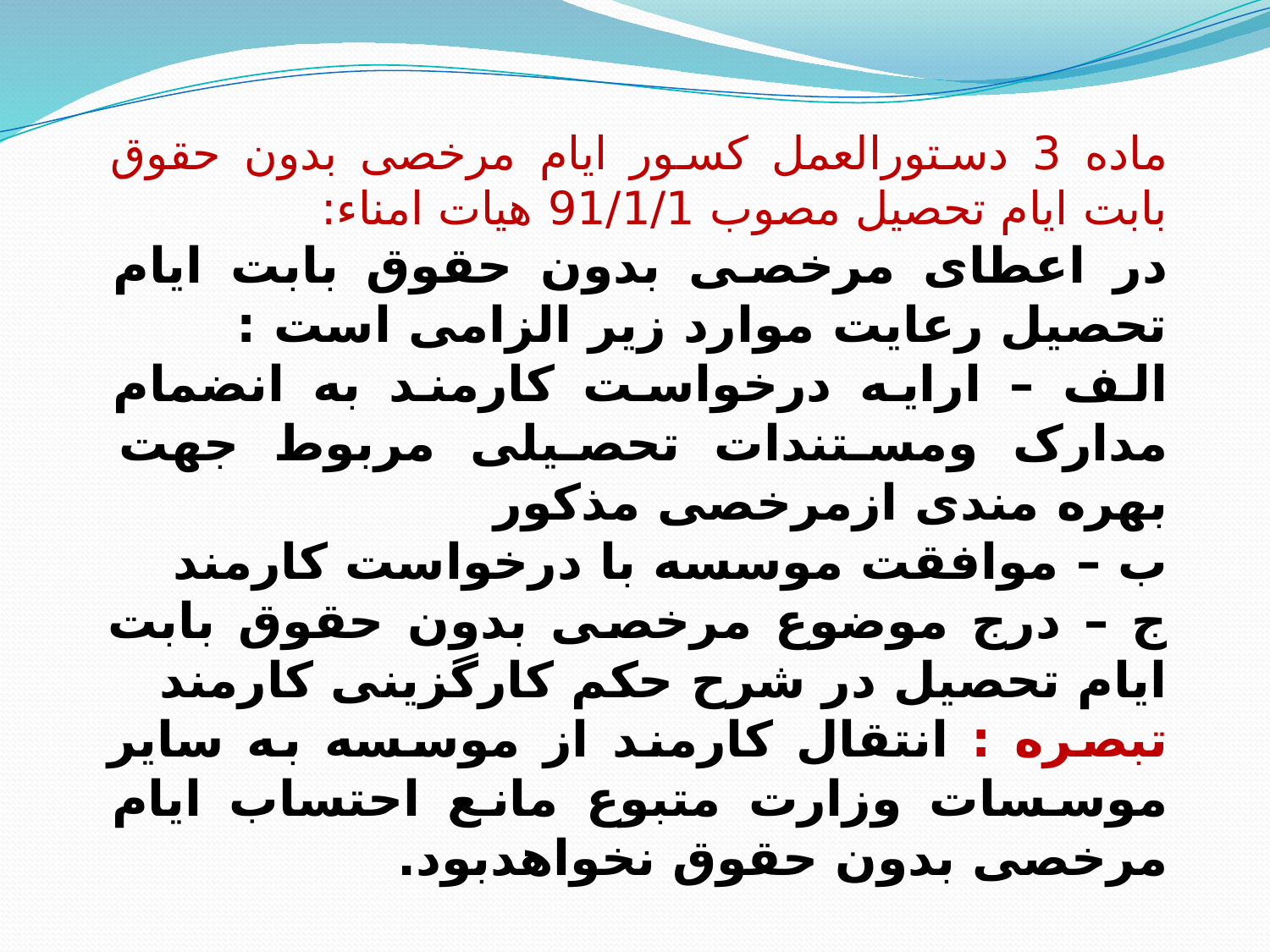

ماده 3 دستورالعمل کسور ایام مرخصی بدون حقوق بابت ایام تحصیل مصوب 91/1/1 هیات امناء:
در اعطای مرخصی بدون حقوق بابت ایام تحصیل رعایت موارد زیر الزامی است :
الف – ارایه درخواست کارمند به انضمام مدارک ومستندات تحصیلی مربوط جهت بهره مندی ازمرخصی مذکور
ب – موافقت موسسه با درخواست کارمند
ج – درج موضوع مرخصی بدون حقوق بابت ایام تحصیل در شرح حکم کارگزینی کارمند
تبصره : انتقال کارمند از موسسه به سایر موسسات وزارت متبوع مانع احتساب ایام مرخصی بدون حقوق نخواهدبود.